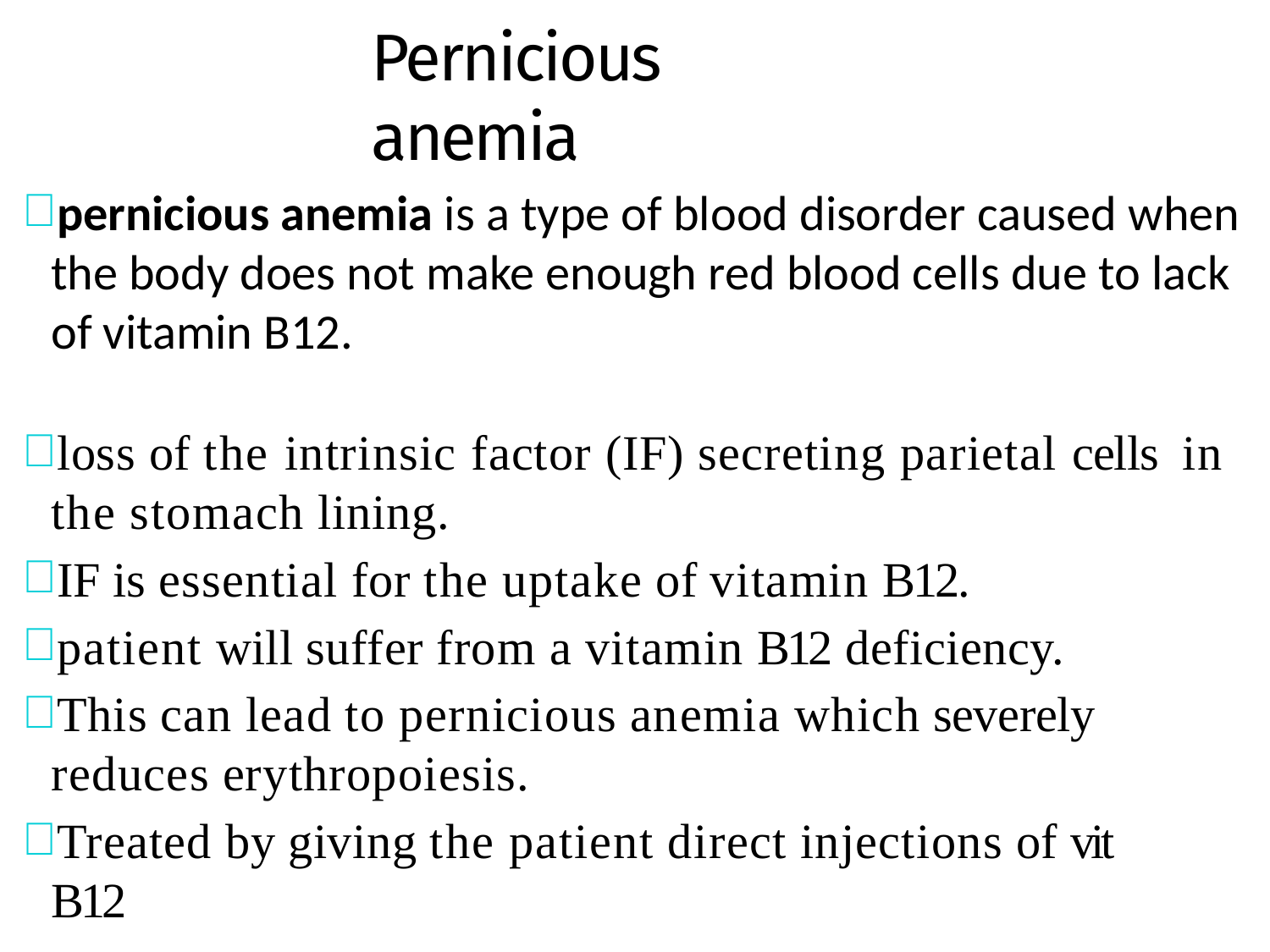

# Pernicious anemia
pernicious anemia is a type of blood disorder caused when the body does not make enough red blood cells due to lack of vitamin B12.

loss of the intrinsic factor (IF) secreting parietal cells  in the stomach lining.
IF is essential for the uptake of vitamin B12.
patient will suffer from a vitamin B12 deficiency.
This can lead to pernicious anemia which severely  reduces erythropoiesis.
Treated by giving the patient direct injections of vit  B12